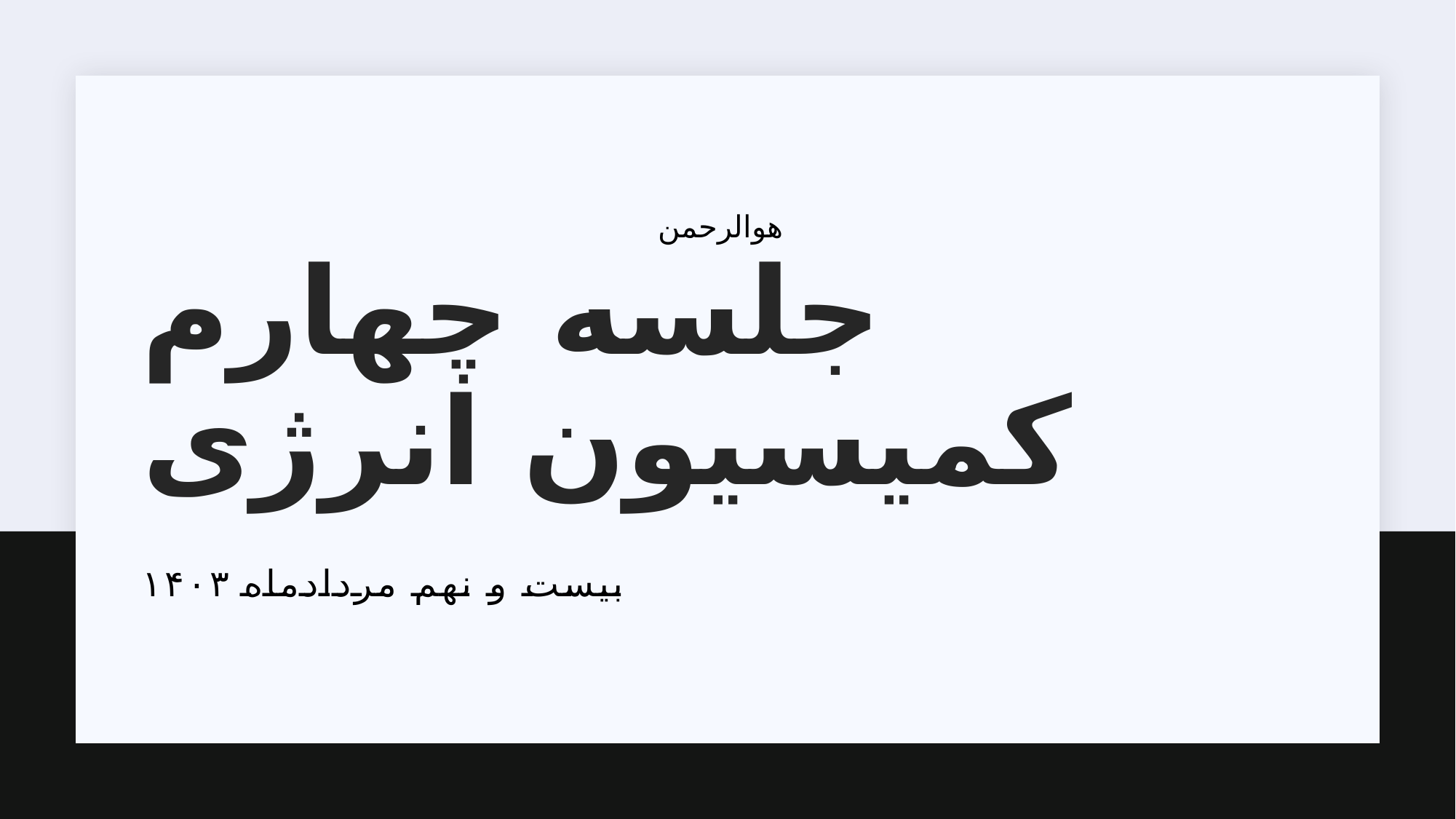

# جلسه چهارم کمیسیون انرژی
هوالرحمن
بیست و نهم مردادماه ۱۴۰۳